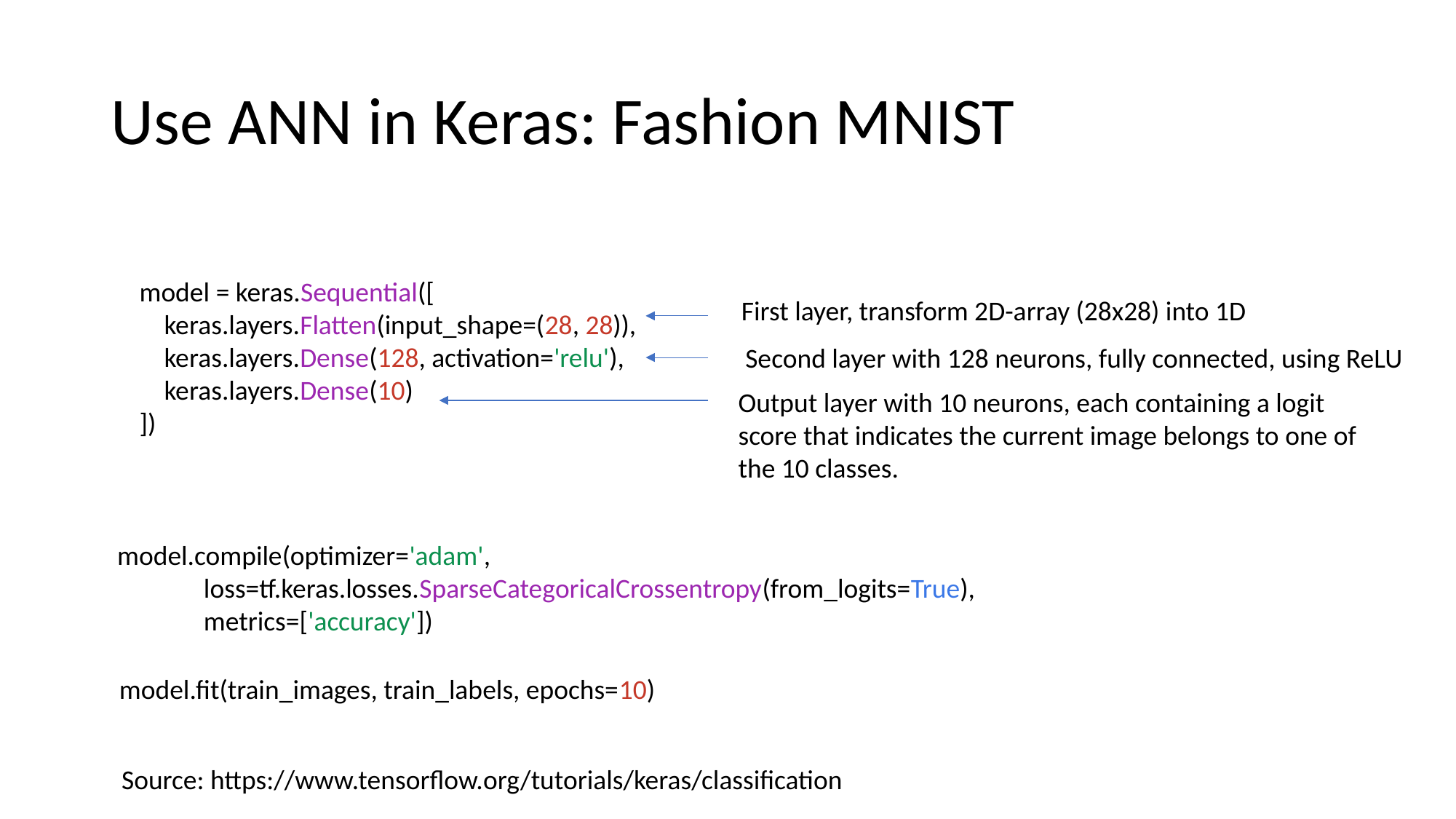

# Use ANN in Keras: Fashion MNIST
model = keras.Sequential([
    keras.layers.Flatten(input_shape=(28, 28)),
    keras.layers.Dense(128, activation='relu'),
    keras.layers.Dense(10)
])
First layer, transform 2D-array (28x28) into 1D
Second layer with 128 neurons, fully connected, using ReLU
Output layer with 10 neurons, each containing a logit score that indicates the current image belongs to one of the 10 classes.
model.compile(optimizer='adam',
              loss=tf.keras.losses.SparseCategoricalCrossentropy(from_logits=True),
              metrics=['accuracy'])
model.fit(train_images, train_labels, epochs=10)
Source: https://www.tensorflow.org/tutorials/keras/classification